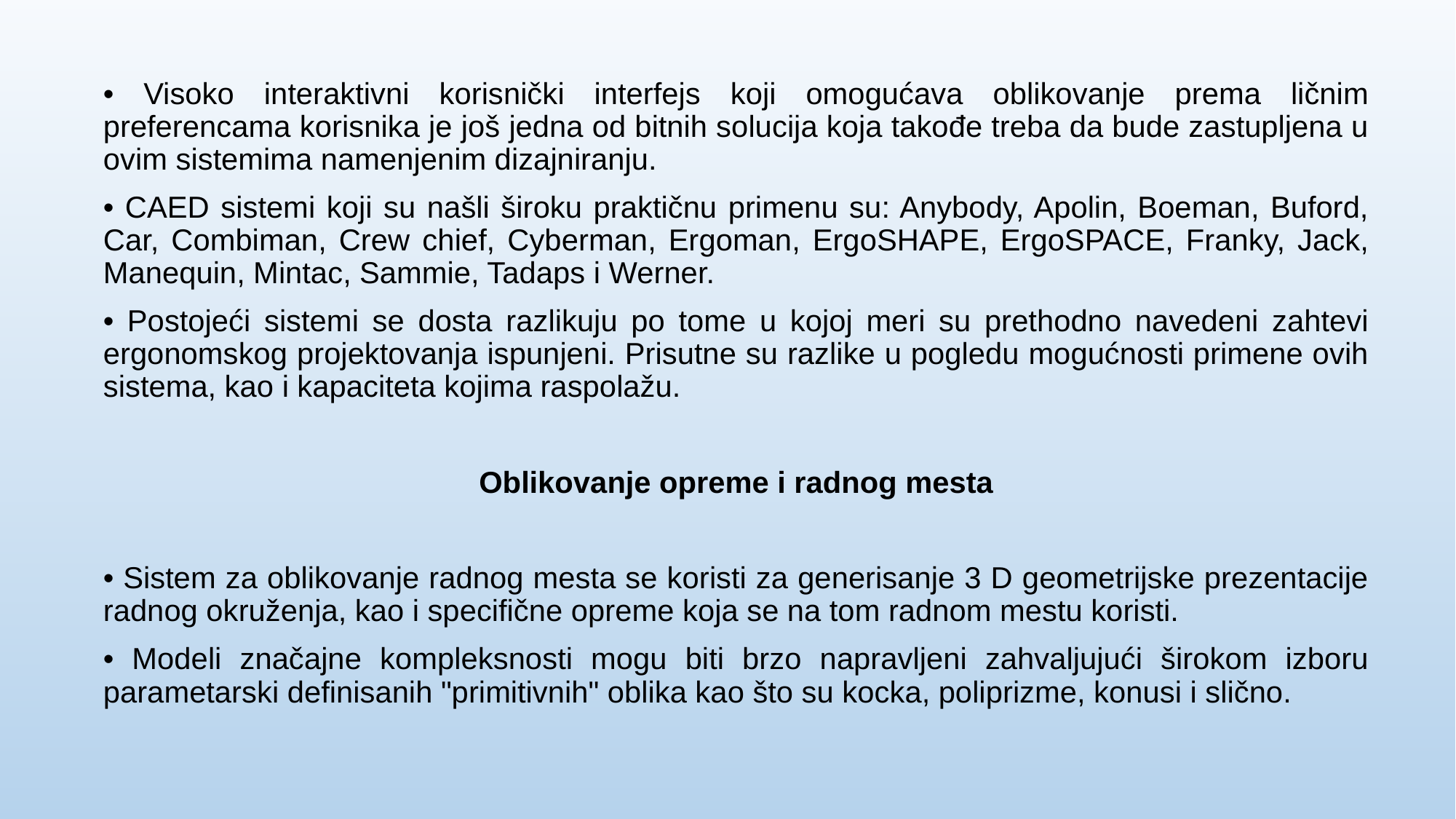

• Visoko interaktivni korisnički interfejs koji omogućava oblikovanje prema ličnim preferencama korisnika je još jedna od bitnih solucija koja takođe treba da bude zastupljena u ovim sistemima namenjenim dizajniranju.
• CAED sistemi koji su našli široku praktičnu primenu su: Anybody, Apolin, Boeman, Buford, Car, Combiman, Crew chief, Cyberman, Ergoman, ErgoSHAPE, ErgoSPACE, Franky, Jack, Manequin, Mintac, Sammie, Tadaps i Werner.
• Postojeći sistemi se dosta razlikuju po tome u kojoj meri su prethodno navedeni zahtevi ergonomskog projektovanja ispunjeni. Prisutne su razlike u pogledu mogućnosti primene ovih sistema, kao i kapaciteta kojima raspolažu.

Oblikovanje opreme i radnog mesta

• Sistem za oblikovanje radnog mesta se koristi za generisanje 3 D geometrijske prezentacije radnog okruženja, kao i specifične opreme koja se na tom radnom mestu koristi.
• Modeli značajne kompleksnosti mogu biti brzo napravljeni zahvaljujući širokom izboru parametarski definisanih "primitivnih" oblika kao što su kocka, poliprizme, konusi i slično.